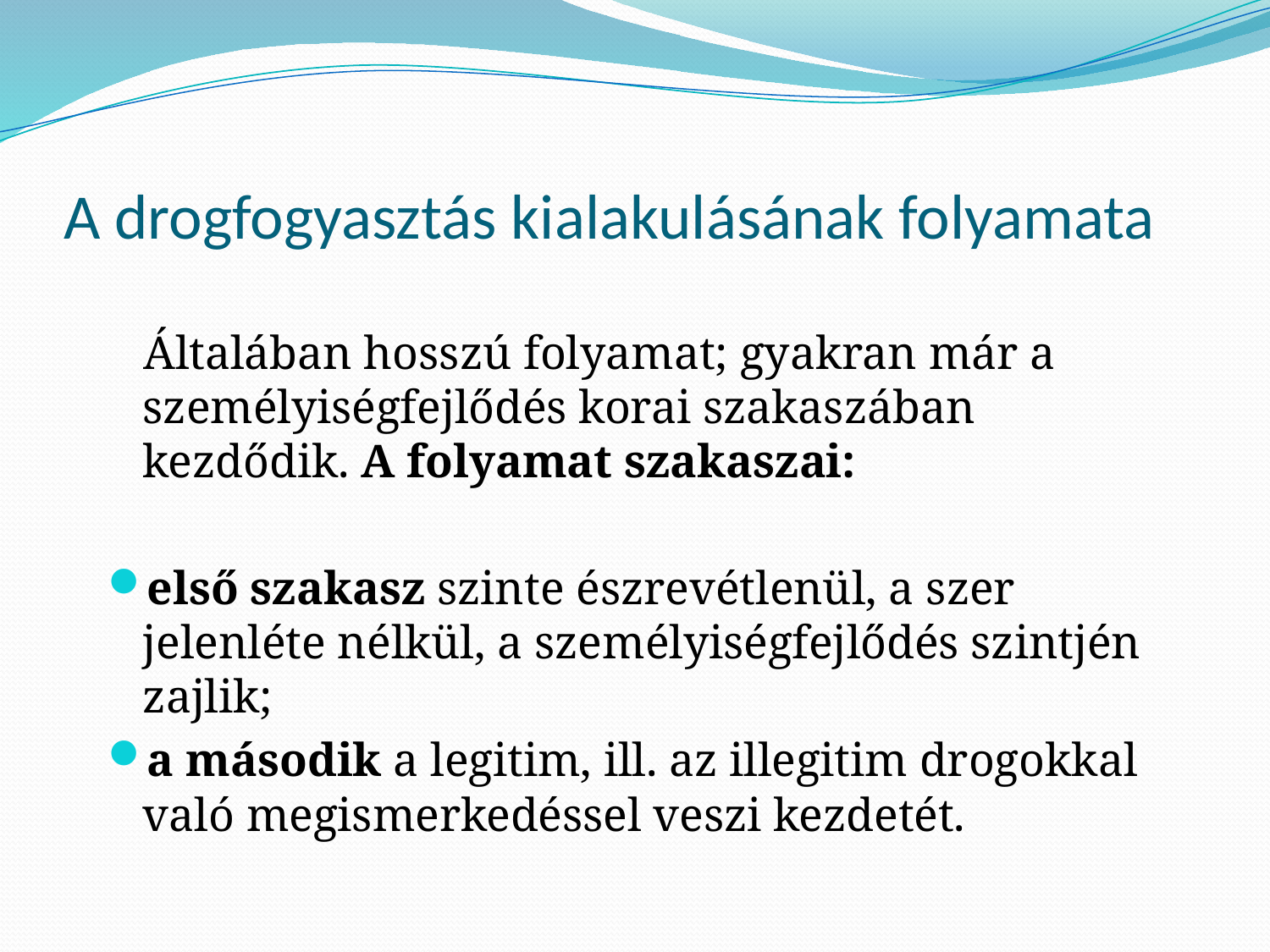

# A drogfogyasztás kialakulásának folyamata
   Általában hosszú folyamat; gyakran már a személyiségfejlődés korai szakaszában kezdődik. A folyamat szakaszai:

első szakasz szinte észrevétlenül, a szer jelenléte nélkül, a személyiségfejlődés szintjén zajlik;
a második a legitim, ill. az illegitim drogokkal való megismerkedéssel veszi kezdetét.